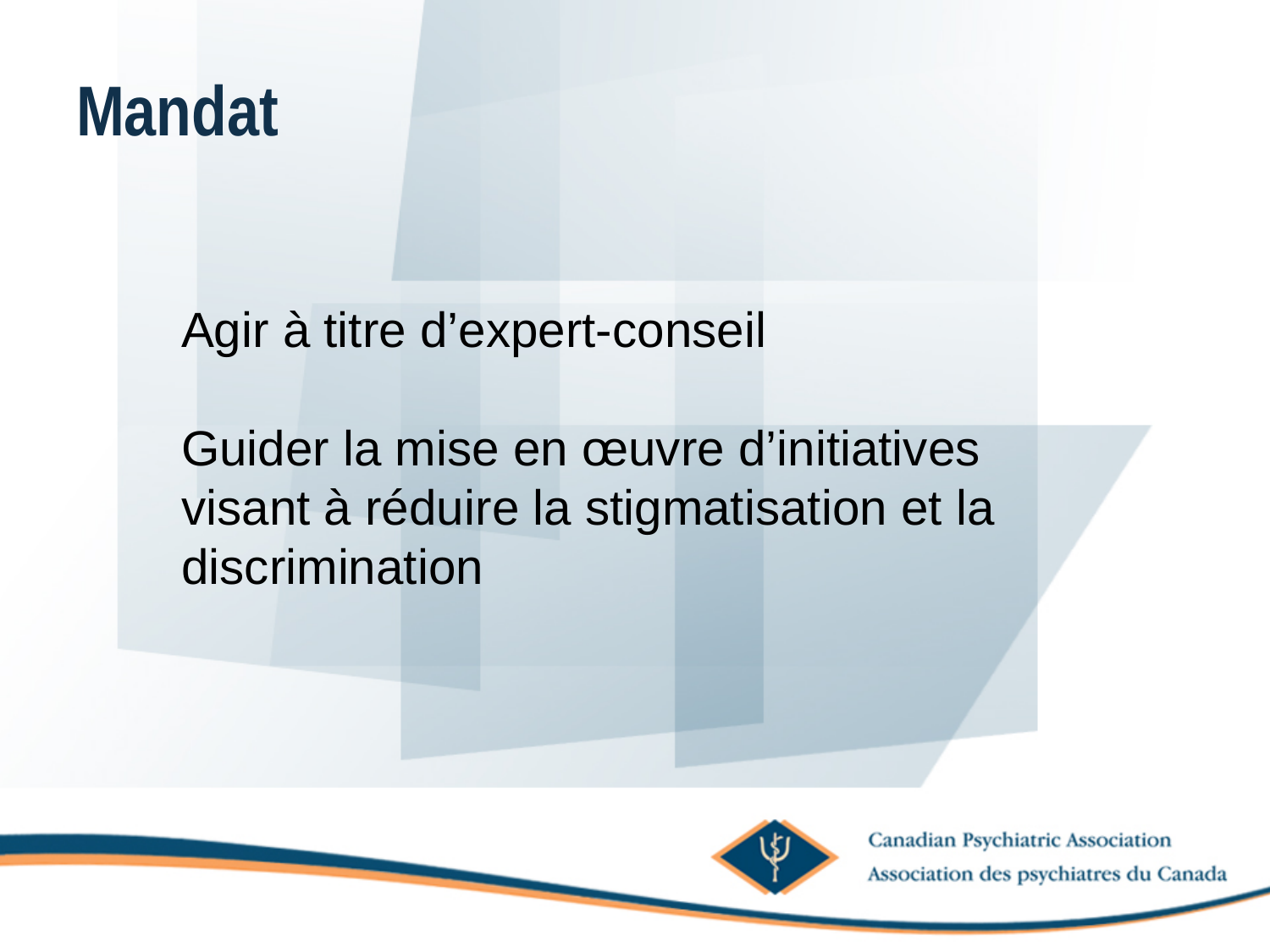

# Mandat

	Agir à titre d’expert-conseil

	Guider la mise en œuvre d’initiatives visant à réduire la stigmatisation et la discrimination